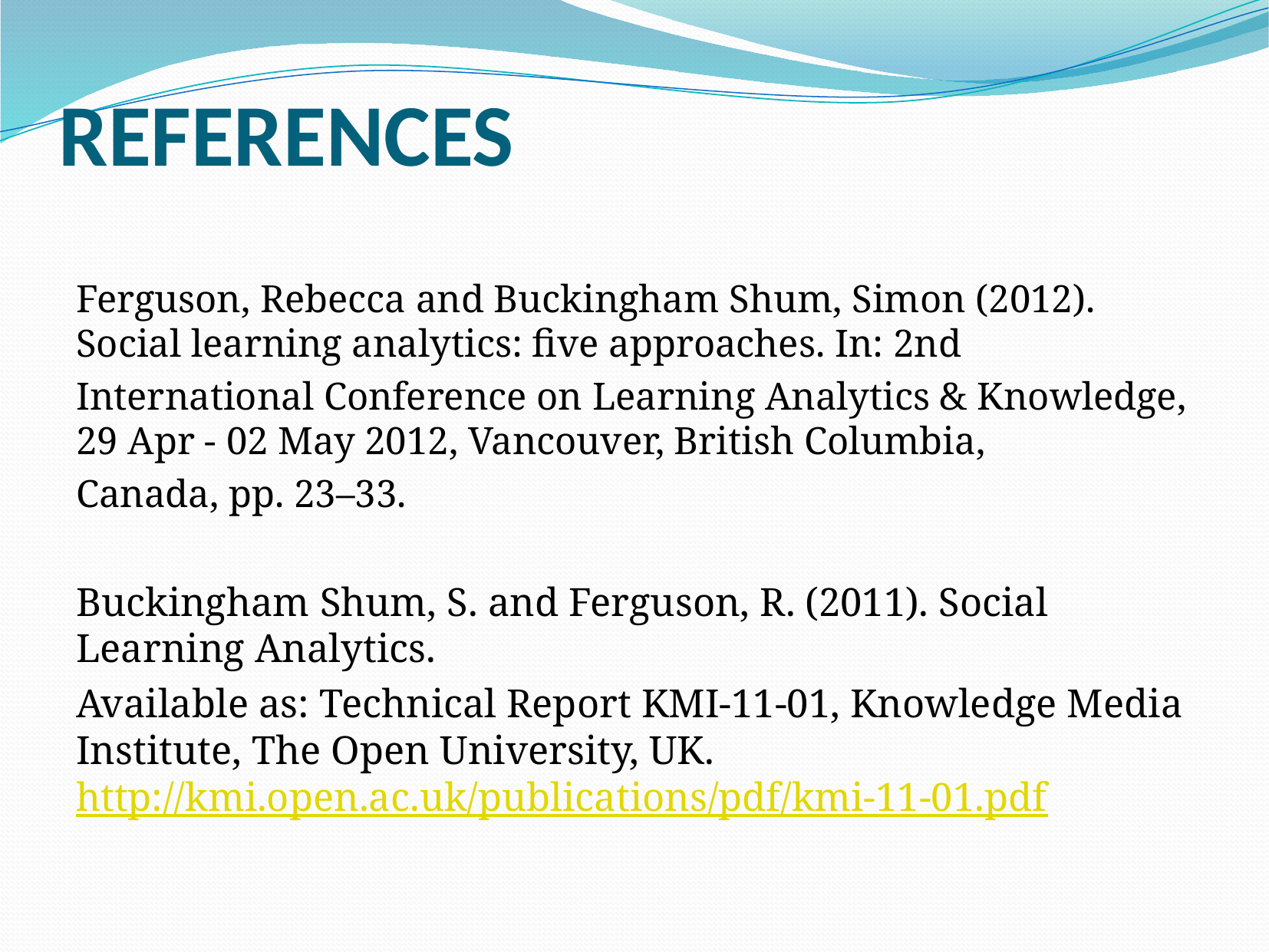

# REFERENCES
Ferguson, Rebecca and Buckingham Shum, Simon (2012). Social learning analytics: five approaches. In: 2nd
International Conference on Learning Analytics & Knowledge, 29 Apr - 02 May 2012, Vancouver, British Columbia,
Canada, pp. 23–33.

Buckingham Shum, S. and Ferguson, R. (2011). Social Learning Analytics.
Available as: Technical Report KMI-11-01, Knowledge Media Institute, The Open University, UK. http://kmi.open.ac.uk/publications/pdf/kmi-11-01.pdf